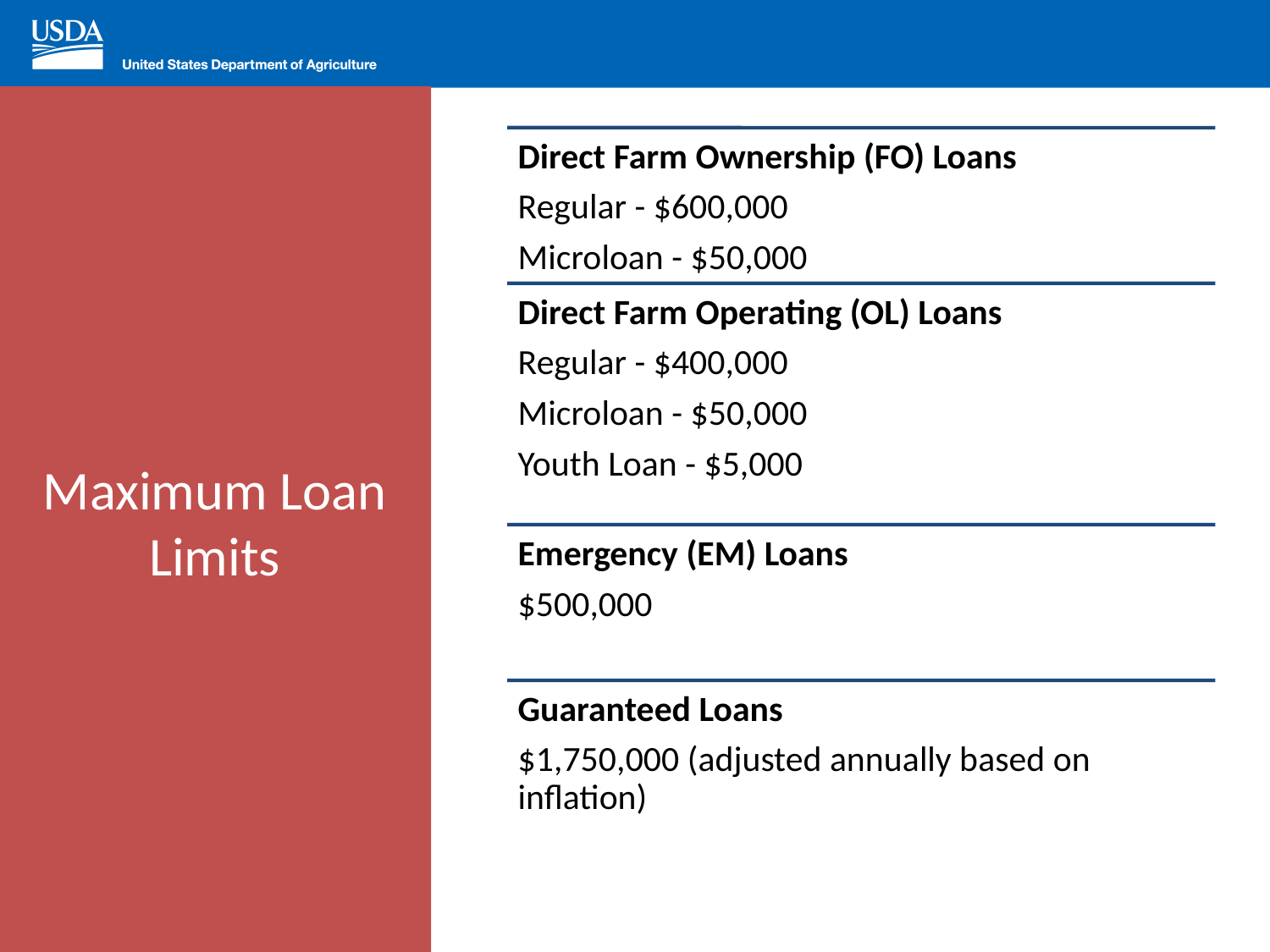

Maximum Loan Limits
Direct Farm Ownership (FO) Loans
Regular - $600,000
Microloan - $50,000
Direct Farm Operating (OL) Loans
Regular - $400,000
Microloan - $50,000
Youth Loan - $5,000
Emergency (EM) Loans
$500,000
Guaranteed Loans
$1,750,000 (adjusted annually based on inflation)